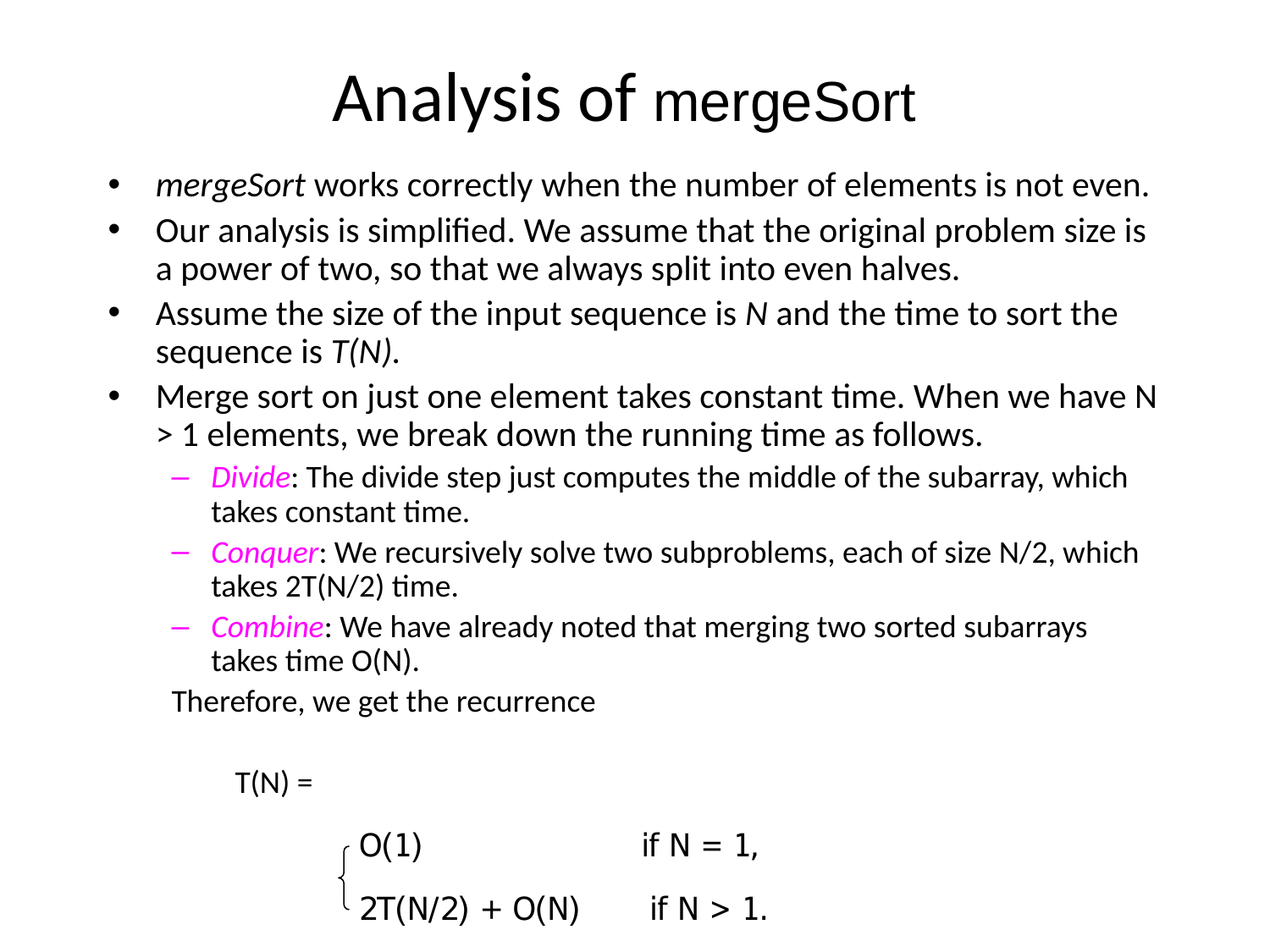

# Analysis of mergeSort
mergeSort works correctly when the number of elements is not even.
Our analysis is simplified. We assume that the original problem size is a power of two, so that we always split into even halves.
Assume the size of the input sequence is N and the time to sort the sequence is T(N).
Merge sort on just one element takes constant time. When we have N > 1 elements, we break down the running time as follows.
Divide: The divide step just computes the middle of the subarray, which takes constant time.
Conquer: We recursively solve two subproblems, each of size N/2, which takes 2T(N/2) time.
Combine: We have already noted that merging two sorted subarrays takes time O(N).
Therefore, we get the recurrence

T(N) =
O(1)                      if N = 1,

2T(N/2) + O(N)       if N > 1.